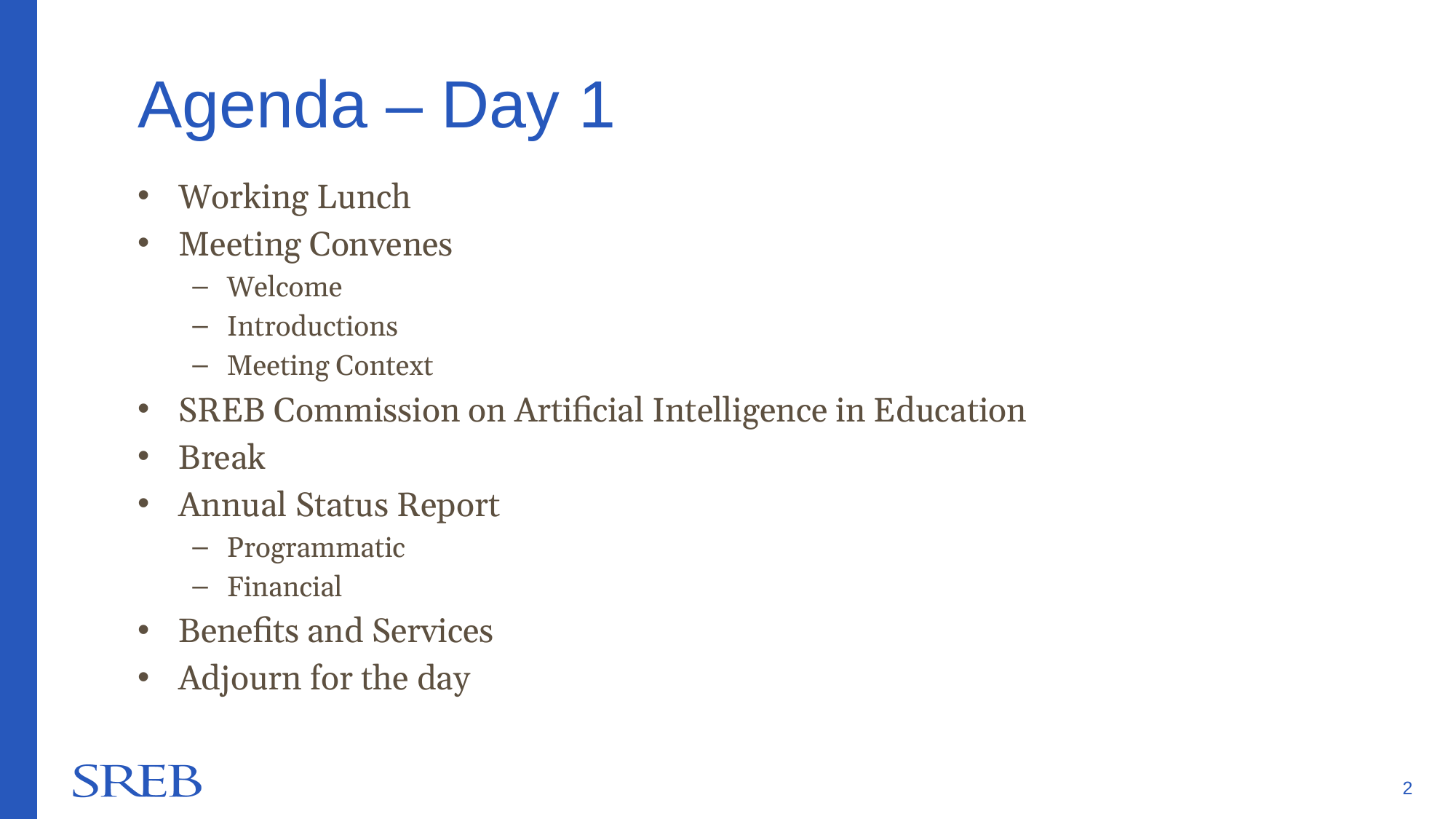

# Agenda – Day 1
Working Lunch
Meeting Convenes
Welcome
Introductions
Meeting Context
SREB Commission on Artificial Intelligence in Education
Break
Annual Status Report
Programmatic
Financial
Benefits and Services
Adjourn for the day
2